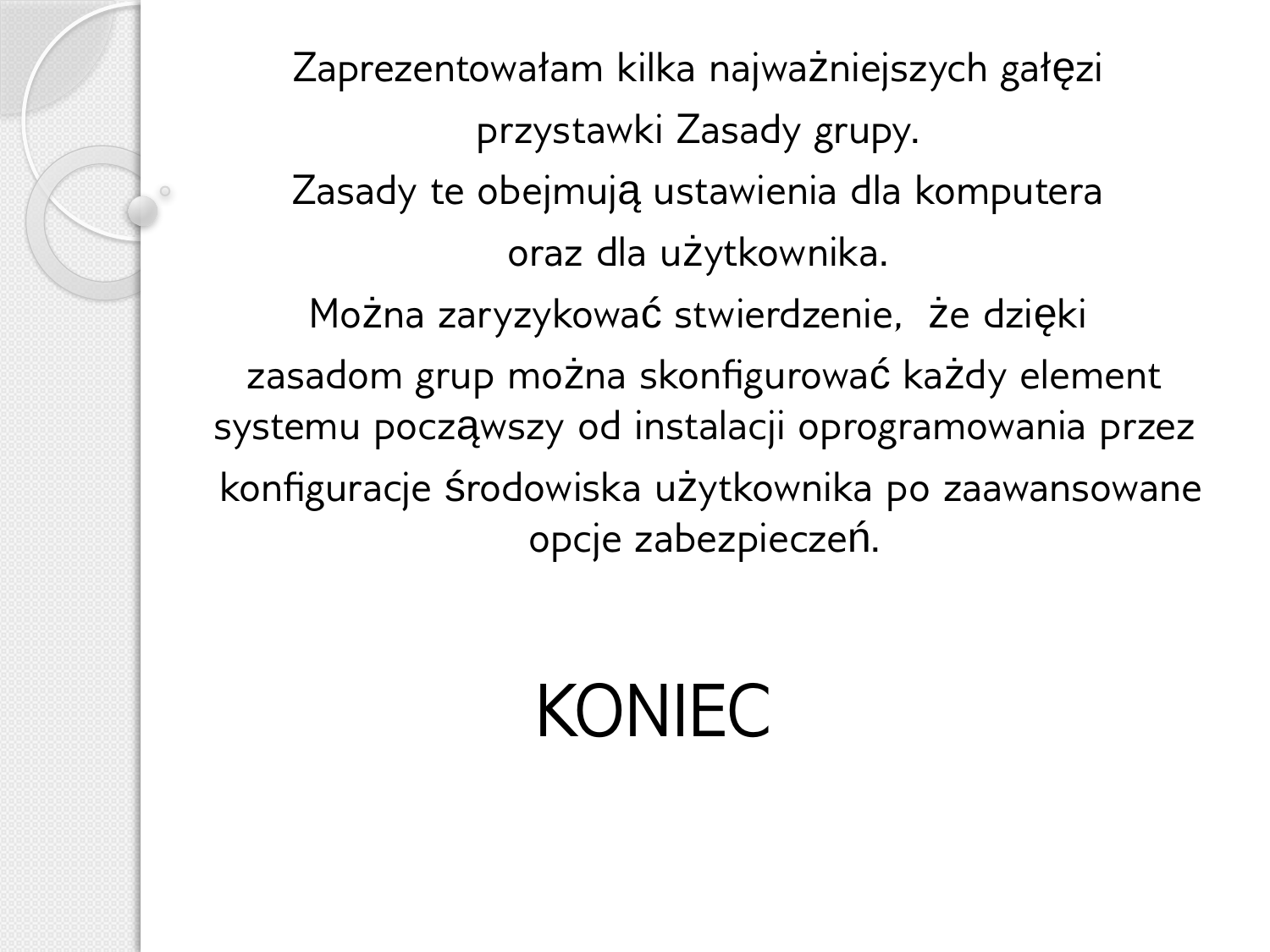

Zaprezentowałam kilka najważniejszych gałęzi
przystawki Zasady grupy.
Zasady te obejmują ustawienia dla komputera
oraz dla użytkownika.
Można zaryzykować stwierdzenie,  że dzięki
zasadom grup można skonfigurować każdy element systemu począwszy od instalacji oprogramowania przez
 konfiguracje środowiska użytkownika po zaawansowane opcje zabezpieczeń.
# KONIEC